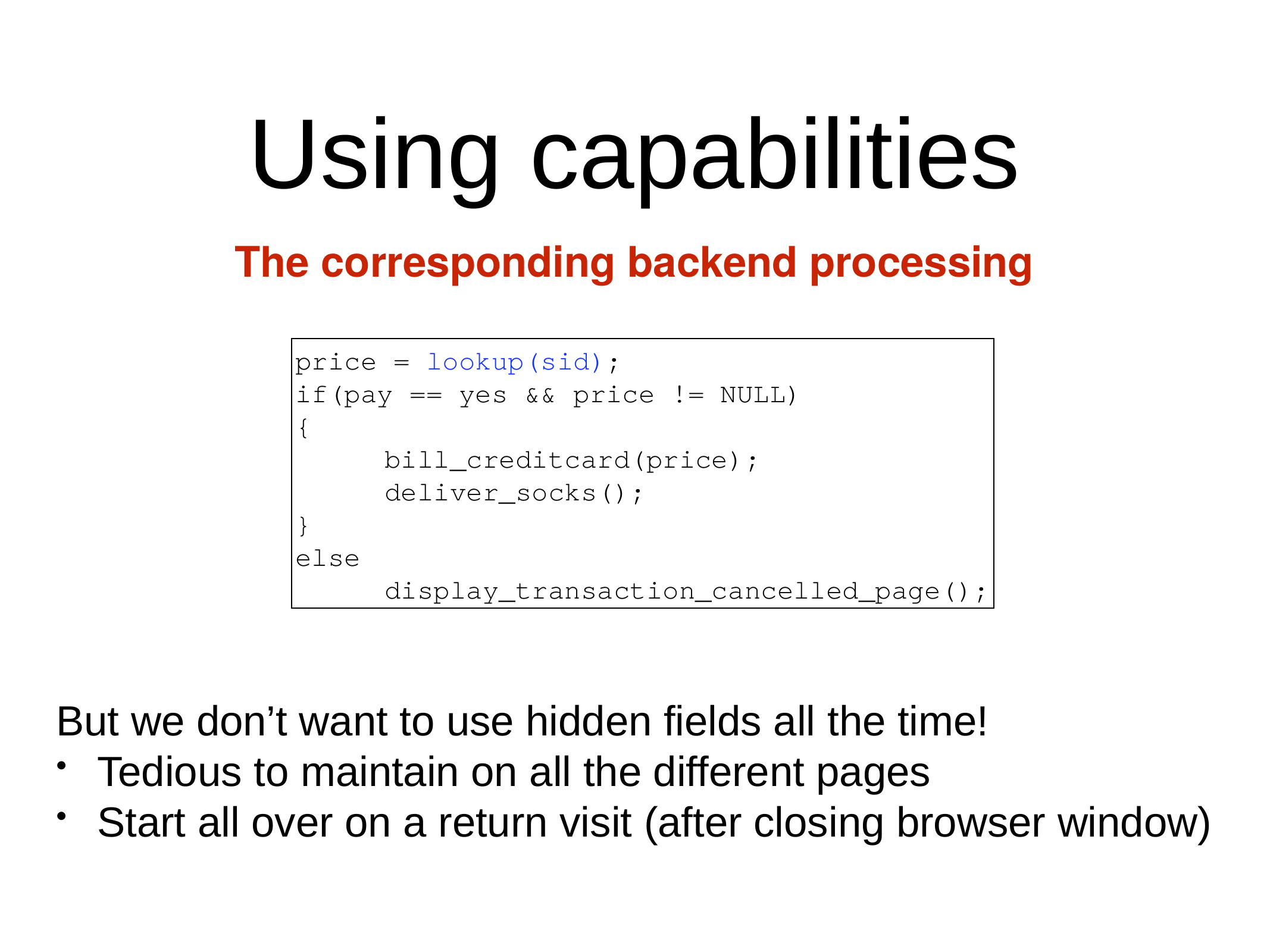

# Using capabilities
The corresponding backend processing
price = lookup(sid);
if(pay == yes && price != NULL)
{
	bill_creditcard(price);
	deliver_socks();
}
else
	display_transaction_cancelled_page();
if(pay == yes && price != NULL)
{
	bill_creditcard(price);
	deliver_socks();
}
else
	display_transaction_cancelled_page();
But we don’t want to use hidden fields all the time!
Tedious to maintain on all the different pages
Start all over on a return visit (after closing browser window)